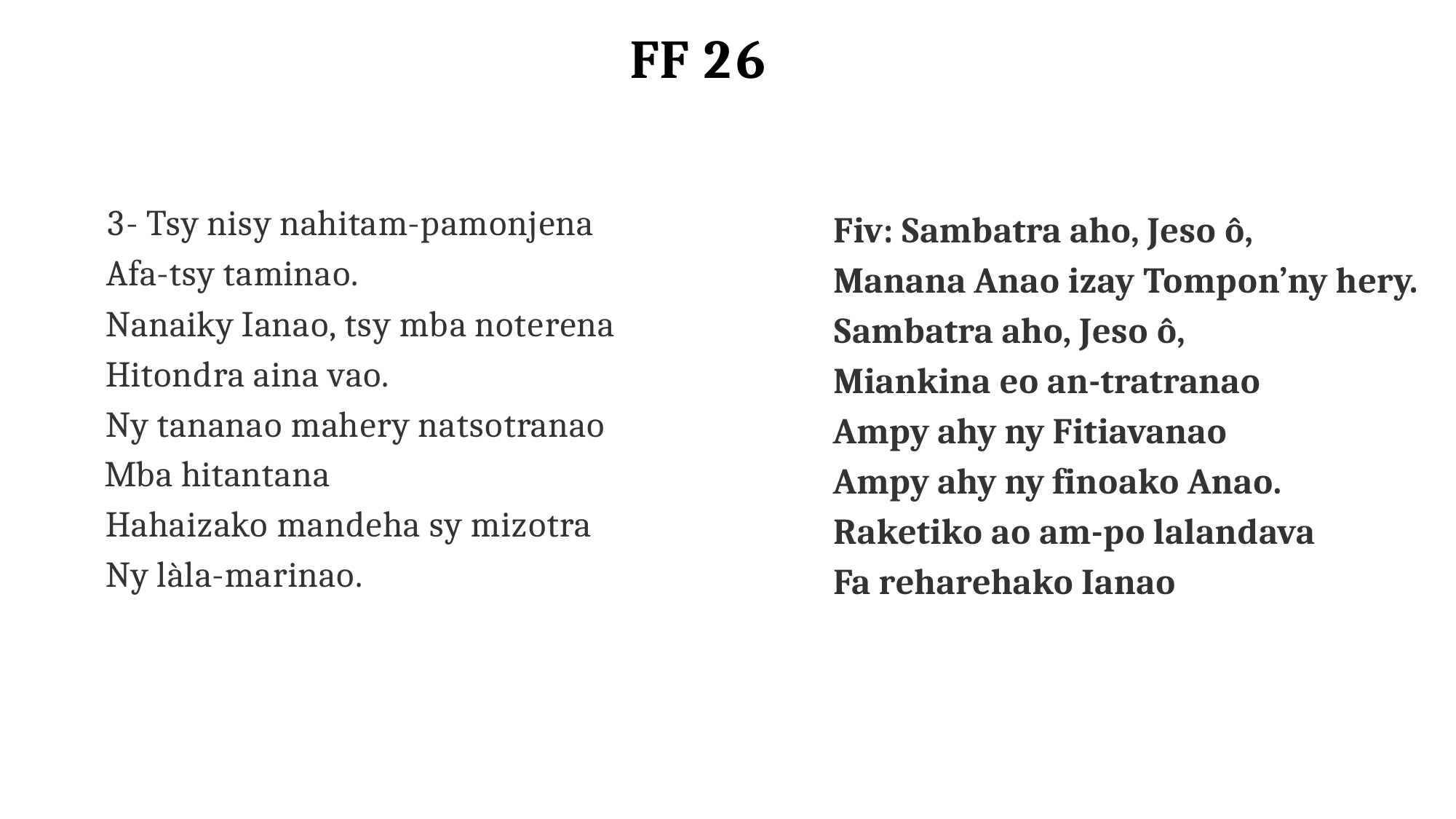

FF 26
3- Tsy nisy nahitam-pamonjena
Afa-tsy taminao.
Nanaiky Ianao, tsy mba noterena
Hitondra aina vao.
Ny tananao mahery natsotranao
Mba hitantana
Hahaizako mandeha sy mizotra
Ny làla-marinao.

Fiv: Sambatra aho, Jeso ô,
Manana Anao izay Tompon’ny hery.
Sambatra aho, Jeso ô,
Miankina eo an-tratranao
Ampy ahy ny Fitiavanao
Ampy ahy ny finoako Anao.
Raketiko ao am-po lalandava
Fa reharehako Ianao